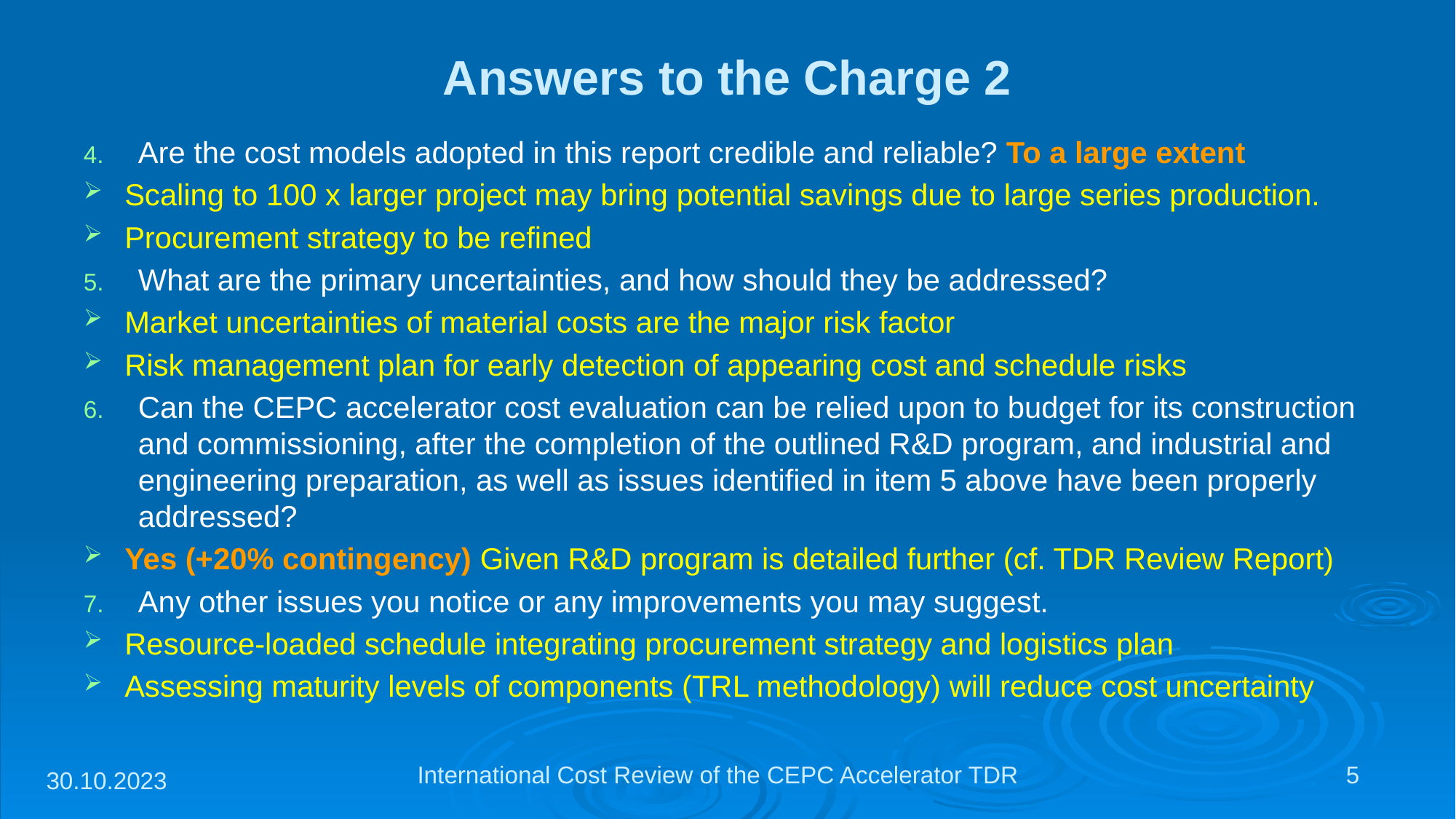

# Answers to the Charge 2
Are the cost models adopted in this report credible and reliable? To a large extent
Scaling to 100 x larger project may bring potential savings due to large series production.
Procurement strategy to be refined
What are the primary uncertainties, and how should they be addressed?
Market uncertainties of material costs are the major risk factor
Risk management plan for early detection of appearing cost and schedule risks
Can the CEPC accelerator cost evaluation can be relied upon to budget for its construction and commissioning, after the completion of the outlined R&D program, and industrial and engineering preparation, as well as issues identified in item 5 above have been properly addressed?
Yes (+20% contingency) Given R&D program is detailed further (cf. TDR Review Report)
Any other issues you notice or any improvements you may suggest.
Resource-loaded schedule integrating procurement strategy and logistics plan
Assessing maturity levels of components (TRL methodology) will reduce cost uncertainty
International Cost Review of the CEPC Accelerator TDR